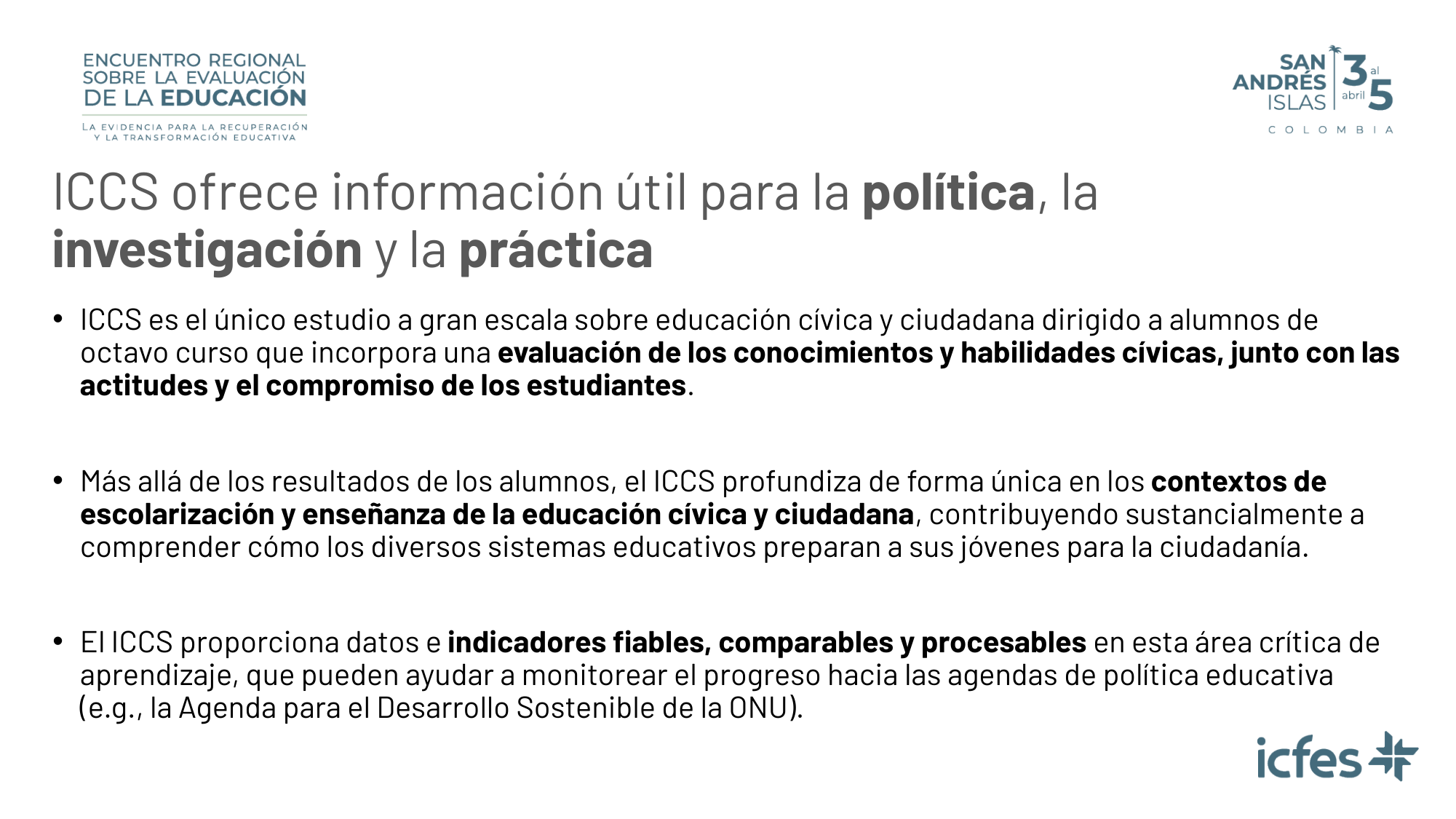

# ICCS ofrece información útil para la política, la investigación y la práctica
ICCS es el único estudio a gran escala sobre educación cívica y ciudadana dirigido a alumnos de octavo curso que incorpora una evaluación de los conocimientos y habilidades cívicas, junto con las actitudes y el compromiso de los estudiantes.

Más allá de los resultados de los alumnos, el ICCS profundiza de forma única en los contextos de escolarización y enseñanza de la educación cívica y ciudadana, contribuyendo sustancialmente a comprender cómo los diversos sistemas educativos preparan a sus jóvenes para la ciudadanía.

El ICCS proporciona datos e indicadores fiables, comparables y procesables en esta área crítica de aprendizaje, que pueden ayudar a monitorear el progreso hacia las agendas de política educativa (e.g., la Agenda para el Desarrollo Sostenible de la ONU).